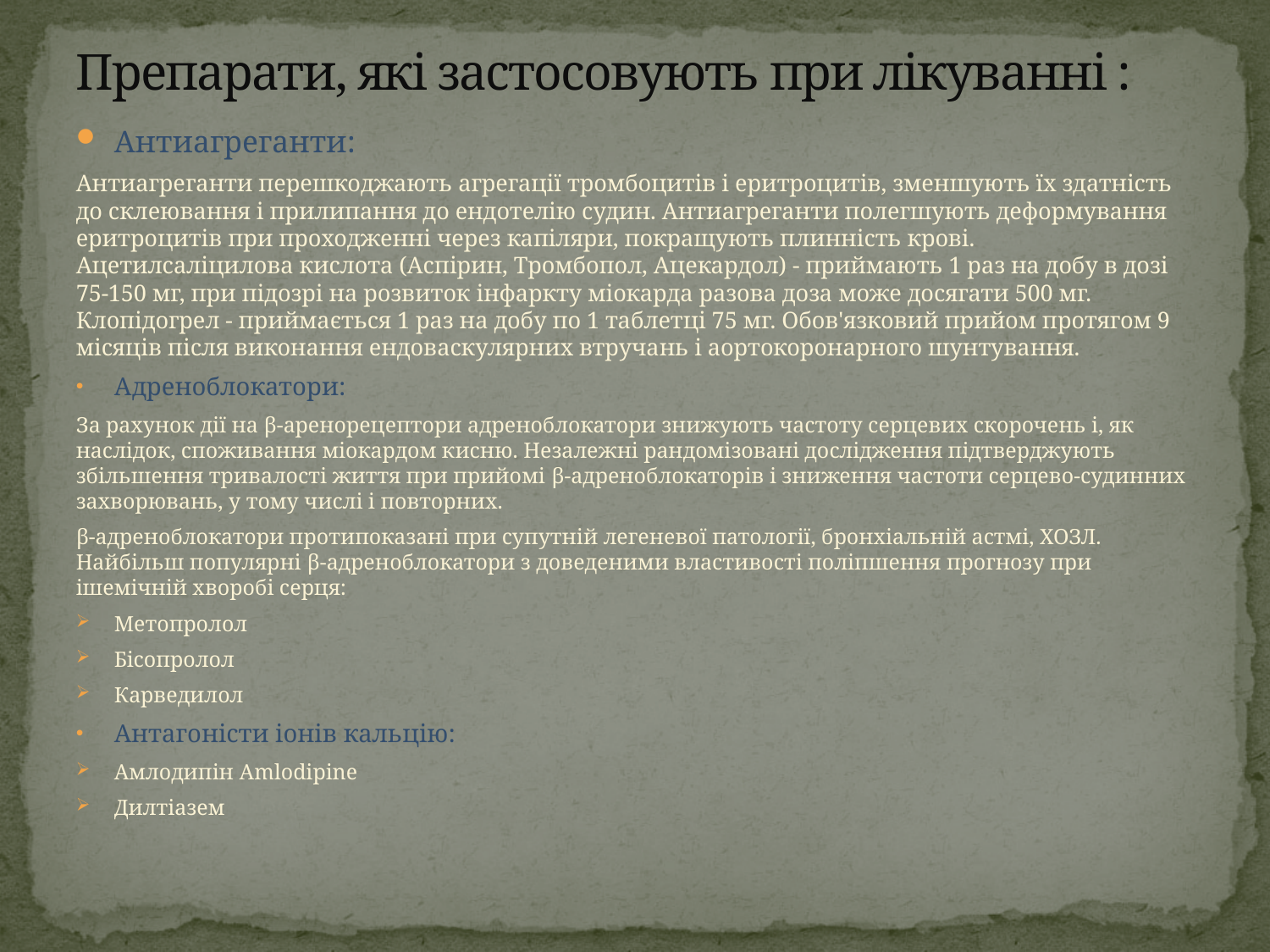

# Препарати, які застосовують при лікуванні :
Антиагреганти:
Антиагреганти перешкоджають агрегації тромбоцитів і еритроцитів, зменшують їх здатність до склеювання і прилипання до ендотелію судин. Антиагреганти полегшують деформування еритроцитів при проходженні через капіляри, покращують плинність крові. Ацетилсаліцилова кислота (Аспірин, Тромбопол, Ацекардол) - приймають 1 раз на добу в дозі 75-150 мг, при підозрі на розвиток інфаркту міокарда разова доза може досягати 500 мг. Клопідогрел - приймається 1 раз на добу по 1 таблетці 75 мг. Обов'язковий прийом протягом 9 місяців після виконання ендоваскулярних втручань і аортокоронарного шунтування.
Адреноблокатори:
За рахунок дії на β-аренорецептори адреноблокатори знижують частоту серцевих скорочень і, як наслідок, споживання міокардом кисню. Незалежні рандомізовані дослідження підтверджують збільшення тривалості життя при прийомі β-адреноблокаторів і зниження частоти серцево-судинних захворювань, у тому числі і повторних.
β-адреноблокатори протипоказані при супутній легеневої патології, бронхіальній астмі, ХОЗЛ. Найбільш популярні β-адреноблокатори з доведеними властивості поліпшення прогнозу при ішемічній хворобі серця:
Метопролол
Бісопролол
Карведилол
Антагоністи іонів кальцію:
Амлодипін Amlodipine
Дилтіазем